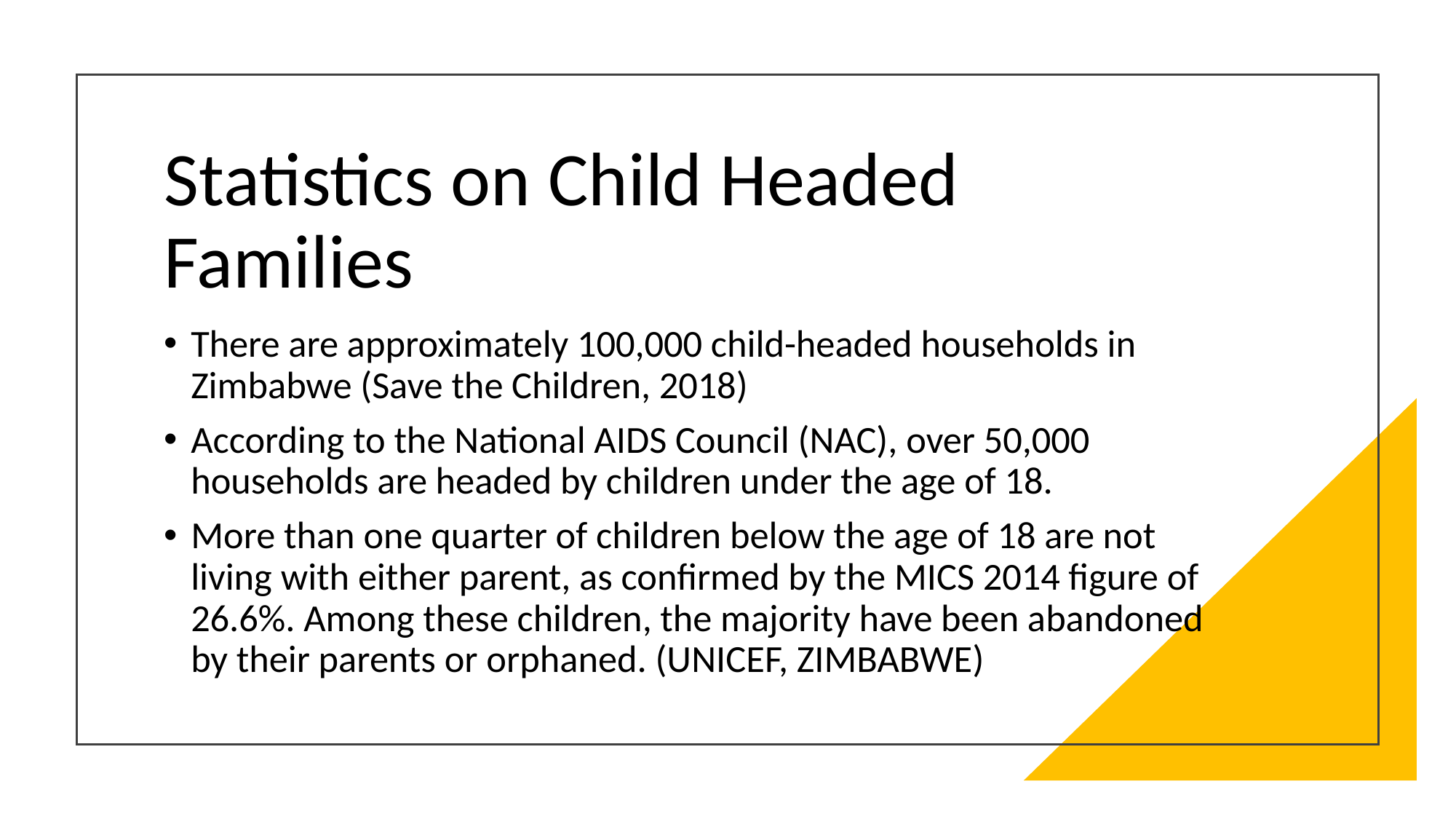

# Statistics on Child Headed Families
There are approximately 100,000 child-headed households in Zimbabwe (Save the Children, 2018)
According to the National AIDS Council (NAC), over 50,000 households are headed by children under the age of 18.
More than one quarter of children below the age of 18 are not living with either parent, as confirmed by the MICS 2014 figure of 26.6%. Among these children, the majority have been abandoned by their parents or orphaned. (UNICEF, ZIMBABWE)